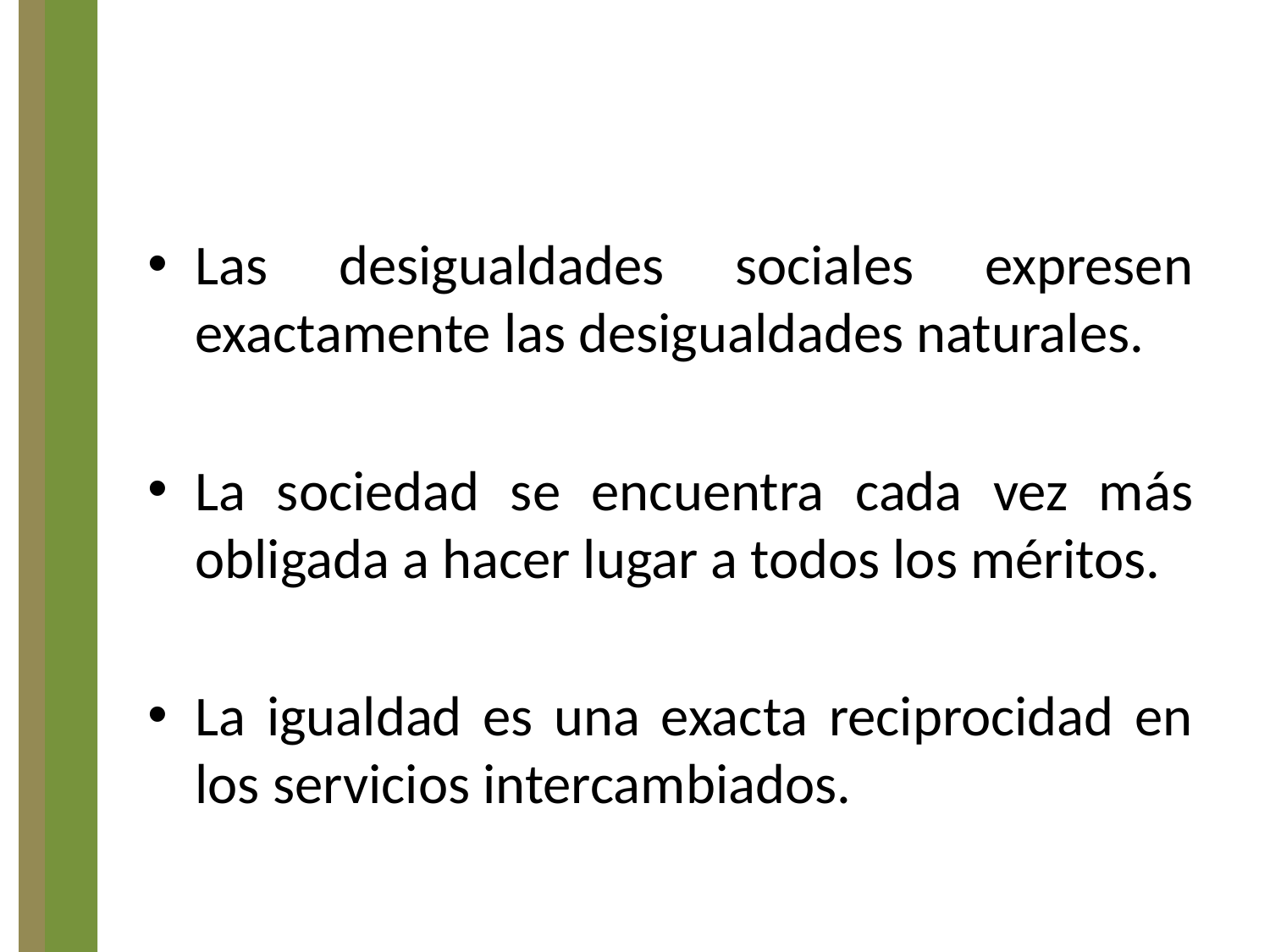

Las desigualdades sociales expresen exactamente las desigualdades naturales.

La sociedad se encuentra cada vez más obligada a hacer lugar a todos los méritos.

La igualdad es una exacta reciprocidad en los servicios intercambiados.